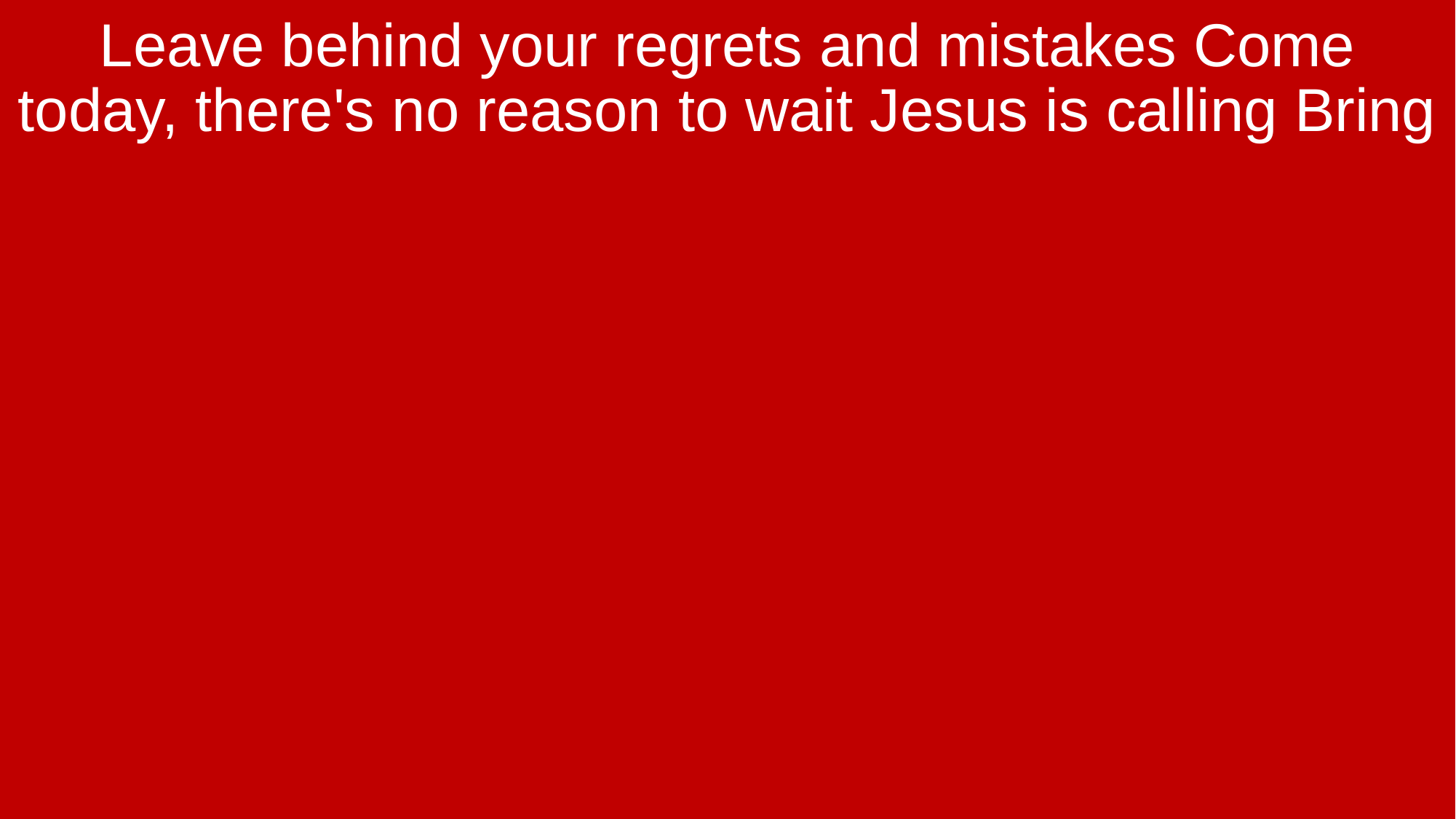

Leave behind your regrets and mistakes Come today, there's no reason to wait Jesus is calling Bring